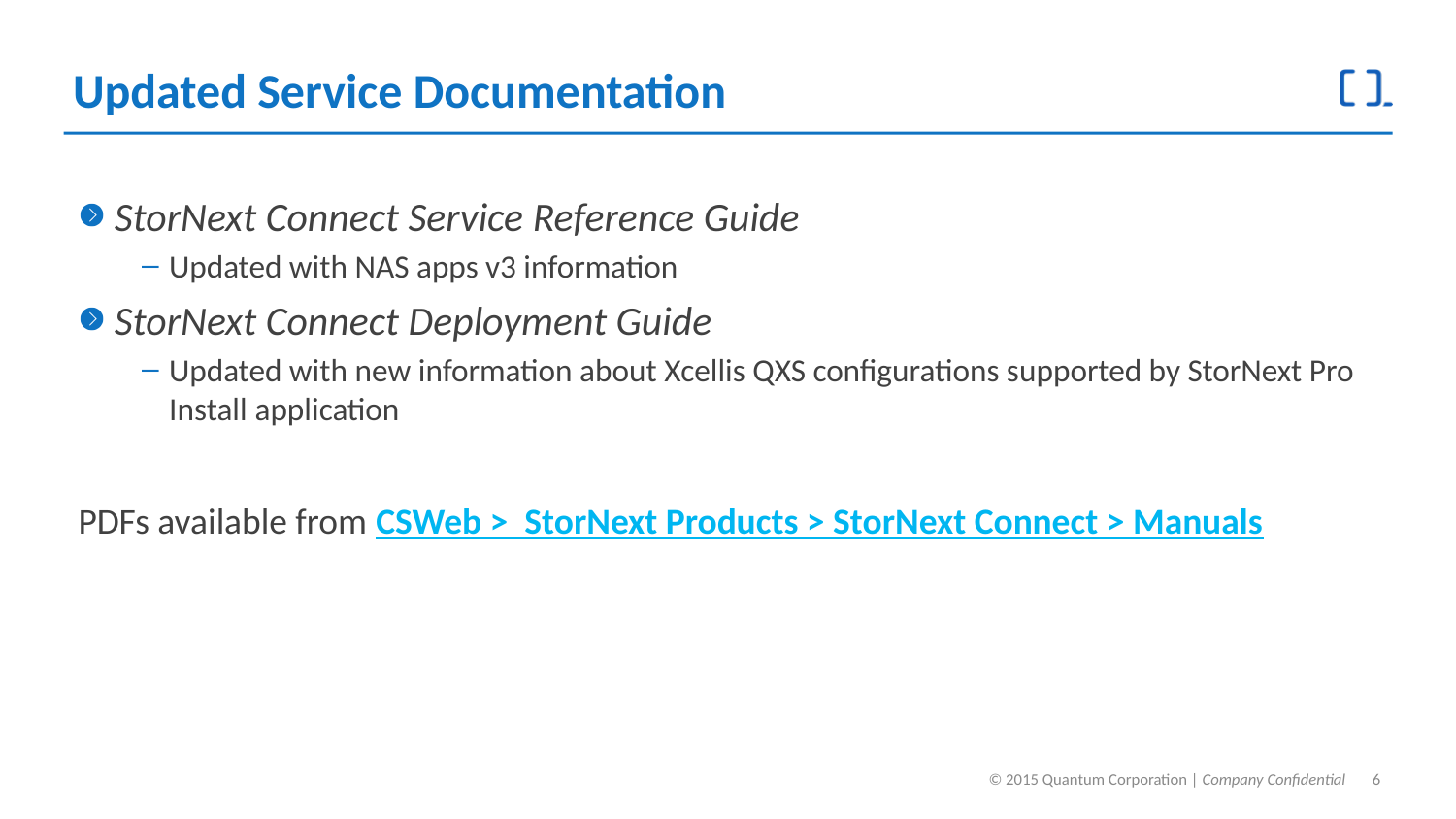

# Updated Service Documentation
StorNext Connect Service Reference Guide
Updated with NAS apps v3 information
StorNext Connect Deployment Guide
Updated with new information about Xcellis QXS configurations supported by StorNext Pro Install application

PDFs available from CSWeb >  StorNext Products > StorNext Connect > Manuals